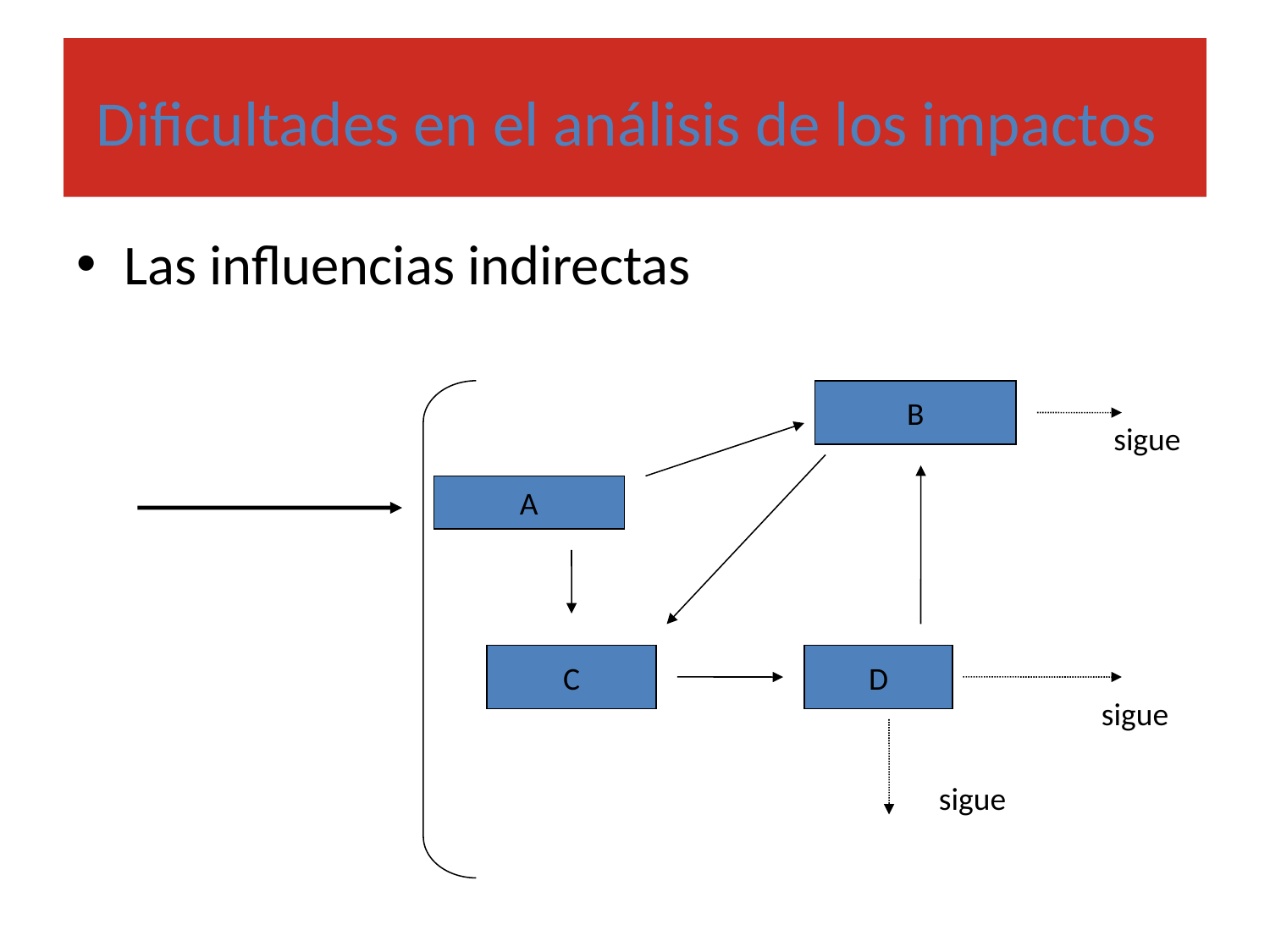

Dificultades en el análisis de los impactos
Las influencias indirectas

B

sigue

A

C
D

 sigue

sigue